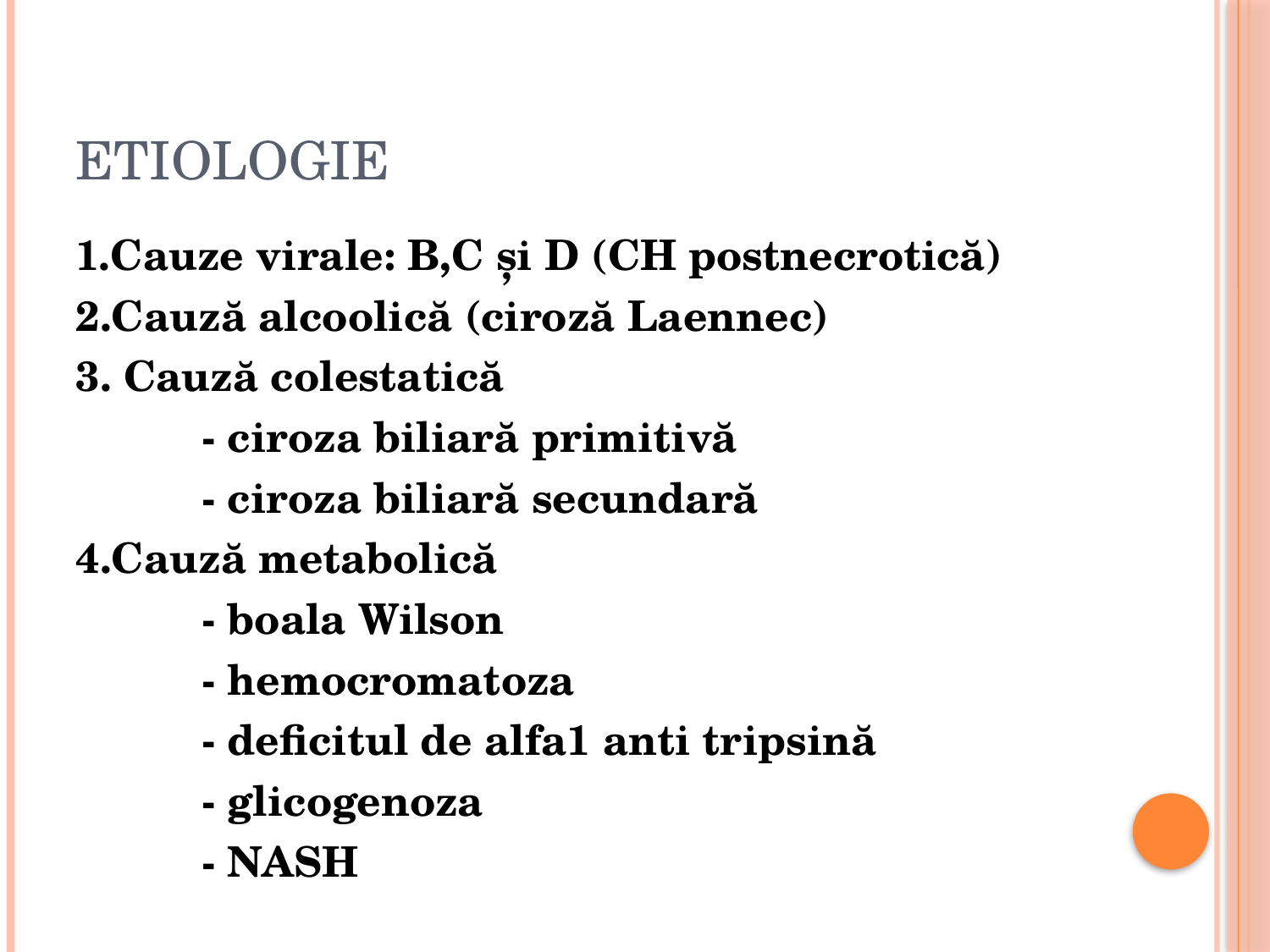

# Etiologie
1.Cauze virale: B,C şi D (CH postnecrotică)
2.Cauză alcoolică (ciroză Laennec)
3. Cauză colestatică
		- ciroza biliară primitivă
		- ciroza biliară secundară
4.Cauză metabolică
		- boala Wilson
		- hemocromatoza
		- deficitul de alfa1 anti tripsină
		- glicogenoza
		- NASH